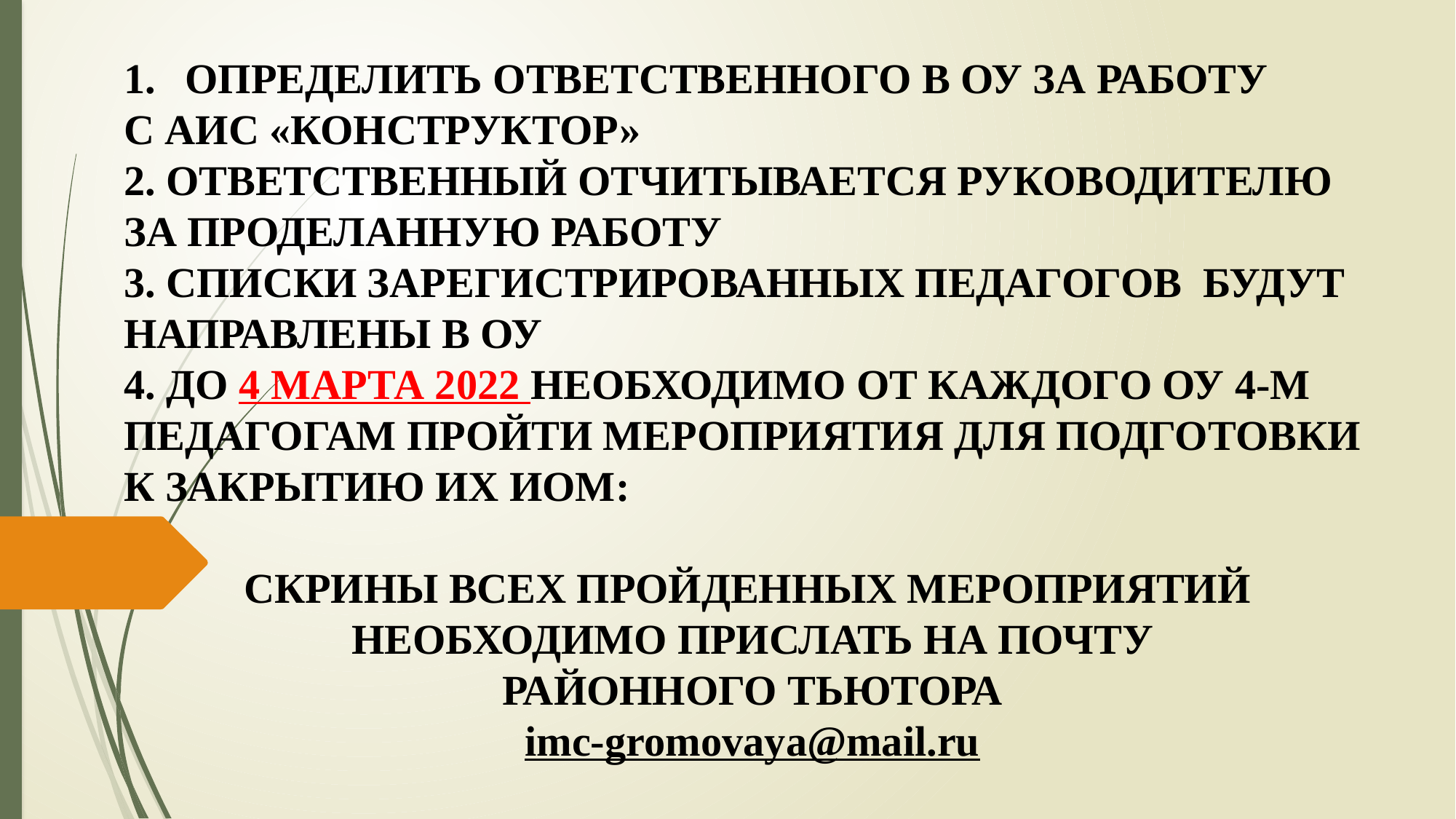

ОПРЕДЕЛИТЬ ОТВЕТСТВЕННОГО В ОУ ЗА РАБОТУ
С АИС «КОНСТРУКТОР»
2. ОТВЕТСТВЕННЫЙ ОТЧИТЫВАЕТСЯ РУКОВОДИТЕЛЮ ЗА ПРОДЕЛАННУЮ РАБОТУ
3. СПИСКИ ЗАРЕГИСТРИРОВАННЫХ ПЕДАГОГОВ  БУДУТ НАПРАВЛЕНЫ В ОУ
4. ДО 4 МАРТА 2022 НЕОБХОДИМО ОТ КАЖДОГО ОУ 4-М ПЕДАГОГАМ ПРОЙТИ МЕРОПРИЯТИЯ ДЛЯ ПОДГОТОВКИ К ЗАКРЫТИЮ ИХ ИОМ:

СКРИНЫ ВСЕХ ПРОЙДЕННЫХ МЕРОПРИЯТИЙ
НЕОБХОДИМО ПРИСЛАТЬ НА ПОЧТУ
РАЙОННОГО ТЬЮТОРА
imc-gromovaya@mail.ru